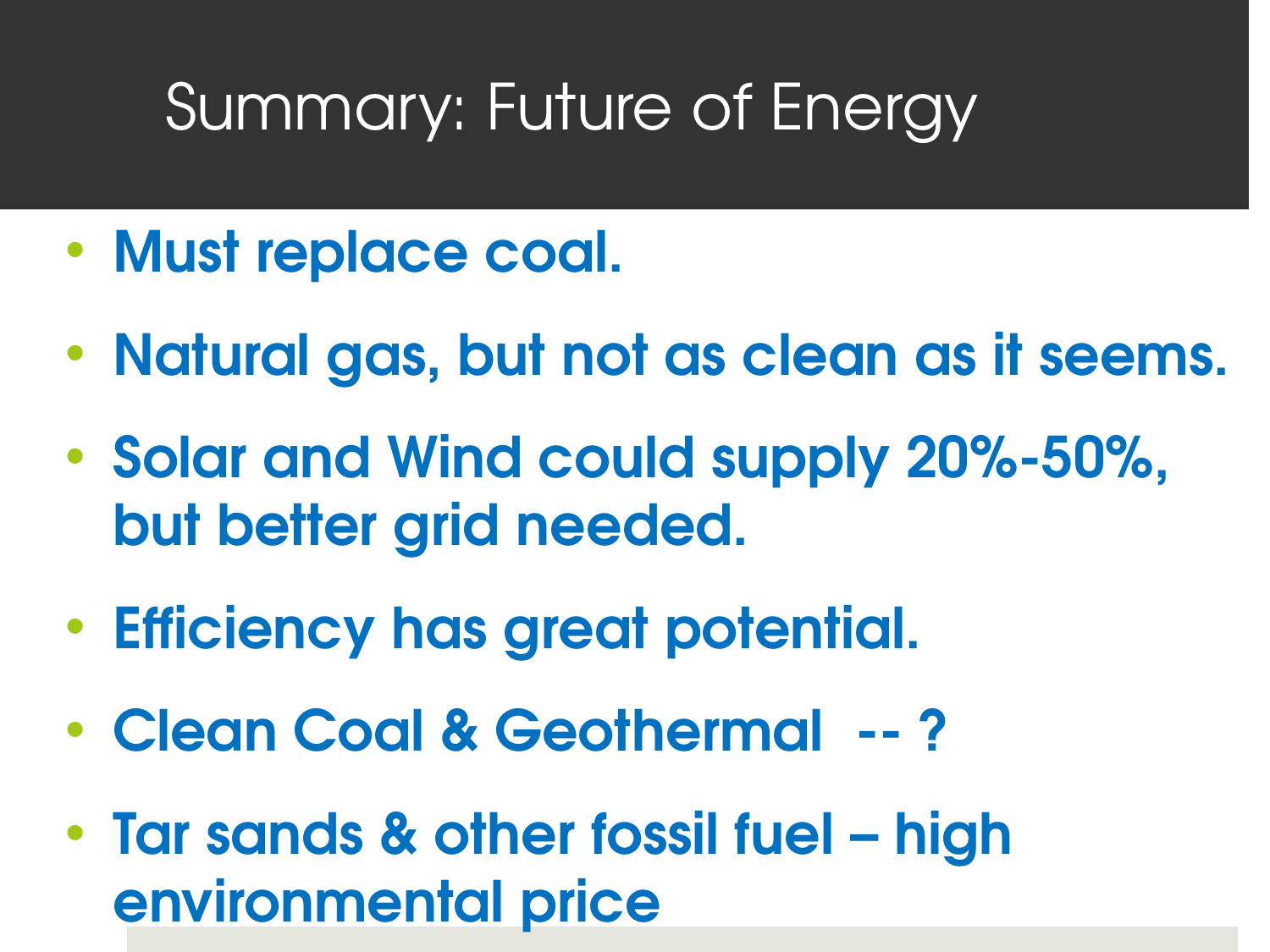

# Summary: Future of Energy
Must replace coal.
Natural gas, but not as clean as it seems.
Solar and Wind could supply 20%-50%, but better grid needed.
Efficiency has great potential.
Clean Coal & Geothermal  -- ?
Tar sands & other fossil fuel – high environmental price